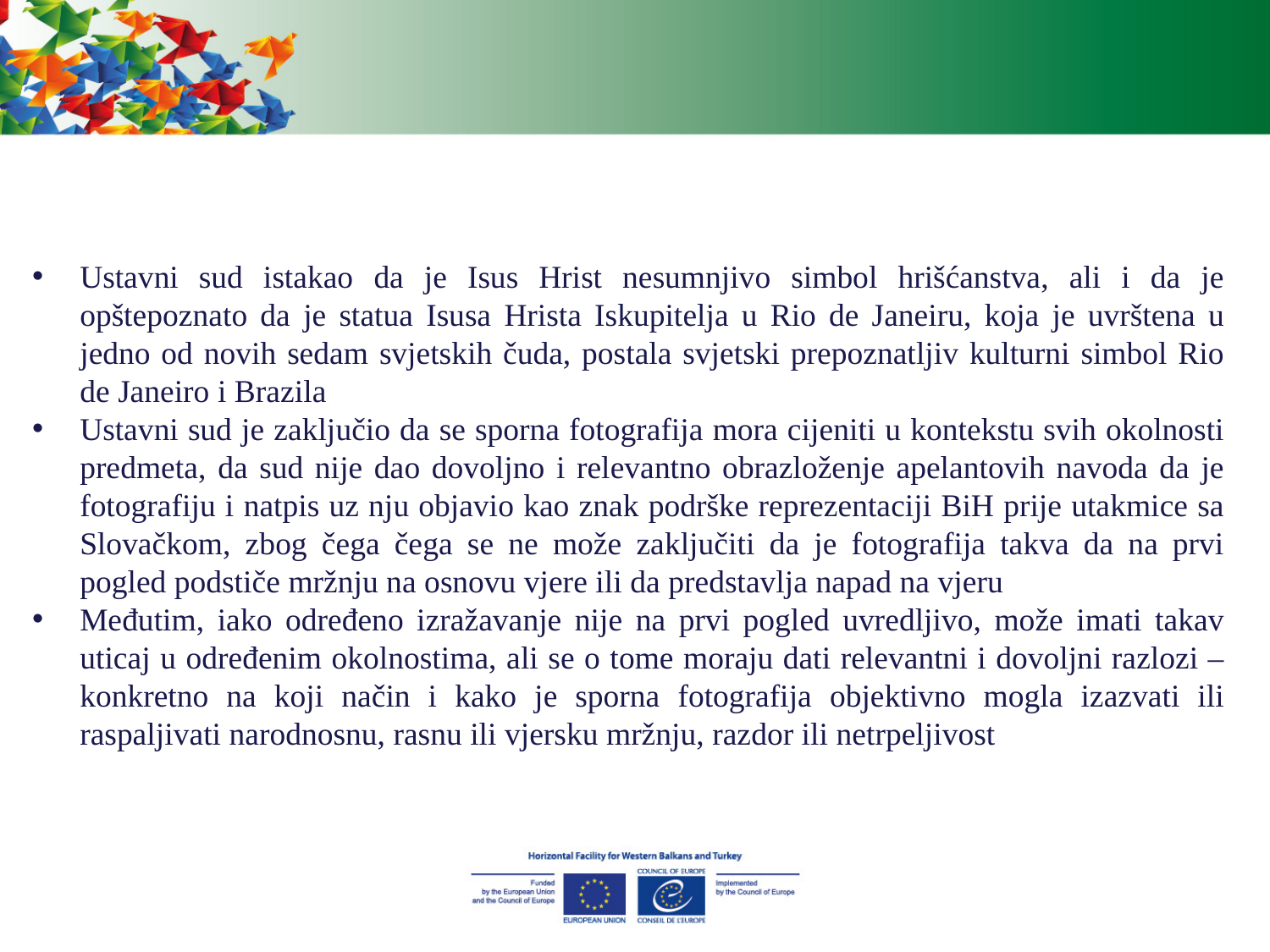

Ustavni sud istakao da je Isus Hrist nesumnjivo simbol hrišćanstva, ali i da je opštepoznato da je statua Isusa Hrista Iskupitelja u Rio de Janeiru, koja je uvrštena u jedno od novih sedam svjetskih čuda, postala svjetski prepoznatljiv kulturni simbol Rio de Janeiro i Brazila
Ustavni sud je zaključio da se sporna fotografija mora cijeniti u kontekstu svih okolnosti predmeta, da sud nije dao dovoljno i relevantno obrazloženje apelantovih navoda da je fotografiju i natpis uz nju objavio kao znak podrške reprezentaciji BiH prije utakmice sa Slovačkom, zbog čega čega se ne može zaključiti da je fotografija takva da na prvi pogled podstiče mržnju na osnovu vjere ili da predstavlja napad na vjeru
Međutim, iako određeno izražavanje nije na prvi pogled uvredljivo, može imati takav uticaj u određenim okolnostima, ali se o tome moraju dati relevantni i dovoljni razlozi – konkretno na koji način i kako je sporna fotografija objektivno mogla izazvati ili raspaljivati narodnosnu, rasnu ili vjersku mržnju, razdor ili netrpeljivost